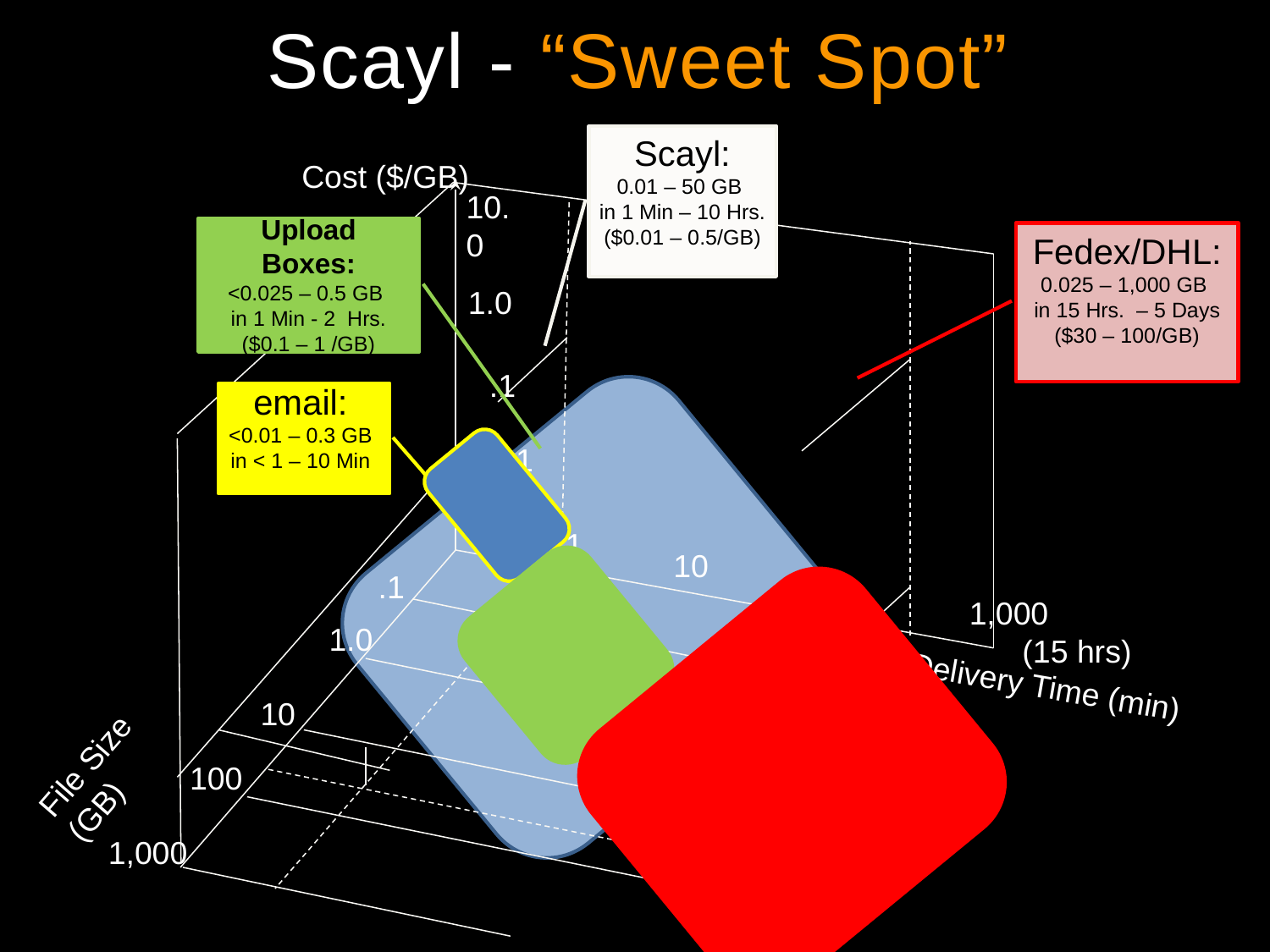

Scayl - “Sweet Spot”
Scayl:
0.01 – 50 GB
in 1 Min – 10 Hrs.
($0.01 – 0.5/GB)

Cost ($/GB)
10.0
Upload Boxes:
<0.025 – 0.5 GB
in 1 Min - 2  Hrs.
($0.1 – 1 /GB)

Fedex/DHL:
0.025 – 1,000 GB
in 15 Hrs.  – 5 Days ($30 – 100/GB)

1.0
.1
email:
<0.01 – 0.3 GB in < 1 – 10 Min

.01

0
1
10
.1
100

1,000
      (15 hrs)

1.0
Delivery Time (min)
10
File Size (GB)
100
1,000